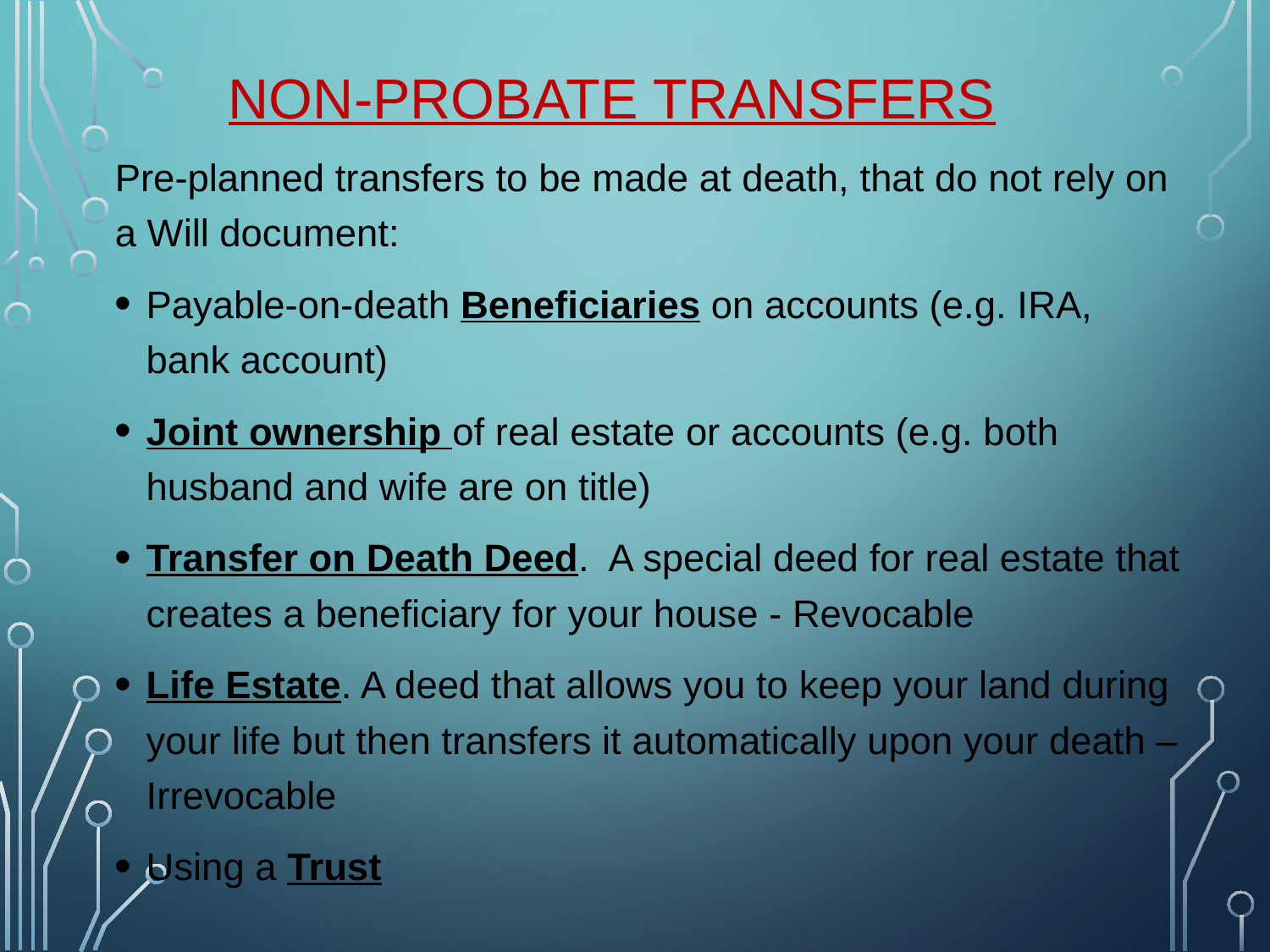

# Non-PROBATE Transfers
Pre-planned transfers to be made at death, that do not rely on a Will document:
Payable-on-death Beneficiaries on accounts (e.g. IRA, bank account)
Joint ownership of real estate or accounts (e.g. both husband and wife are on title)
Transfer on Death Deed.  A special deed for real estate that creates a beneficiary for your house - Revocable
Life Estate. A deed that allows you to keep your land during your life but then transfers it automatically upon your death – Irrevocable
Using a Trust